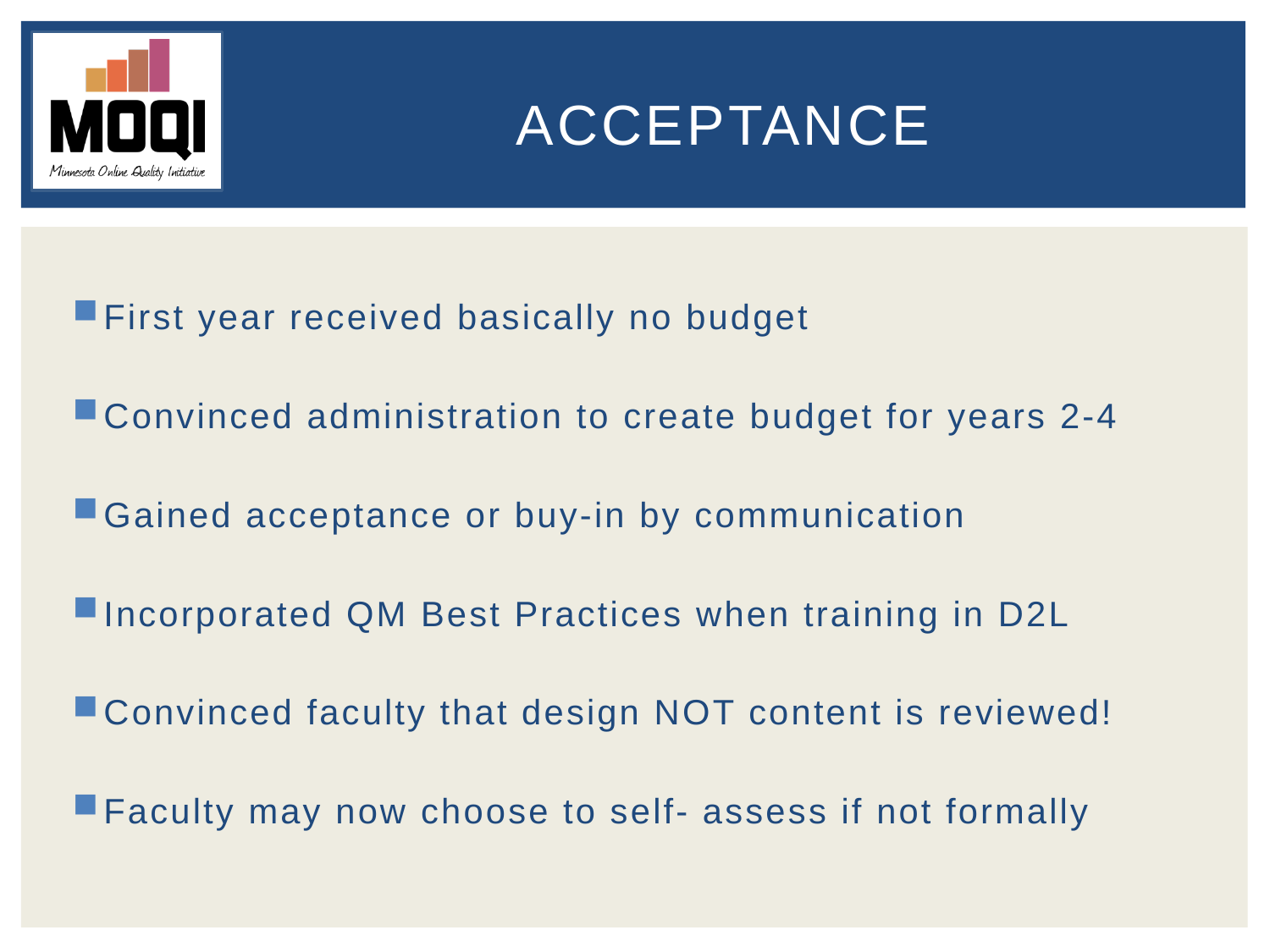

# ACCEPTANCE

First year received basically no budget

Convinced administration to create budget for years 2-4

Gained acceptance or buy-in by communication

Incorporated QM Best Practices when training in D2L

Convinced faculty that design NOT content is reviewed!

Faculty may now choose to self- assess if not formally